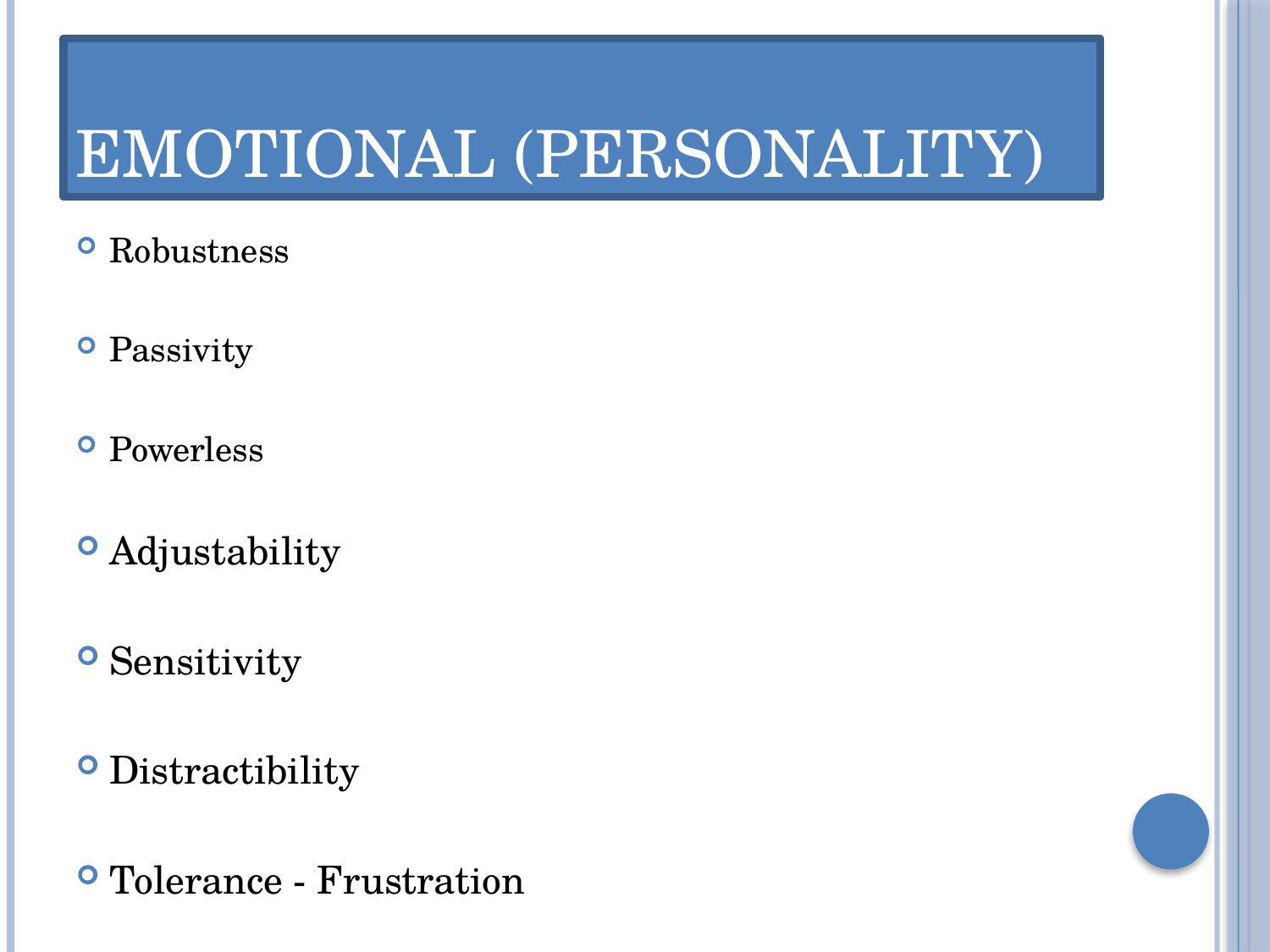

# Emotional (Personality)

Robustness

Passivity

Powerless

Adjustability

Sensitivity

Distractibility

Tolerance - Frustration